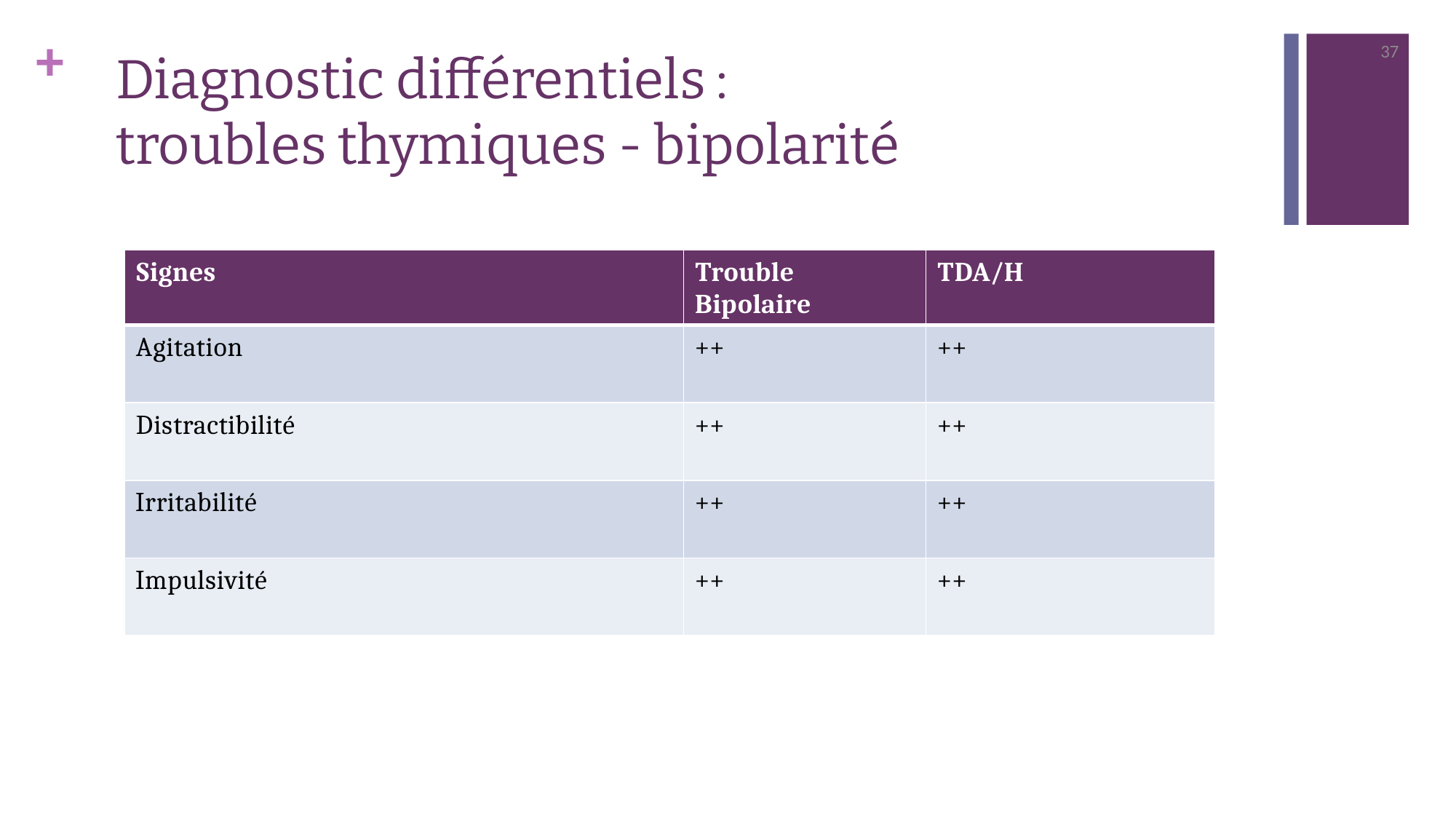

37
# Diagnostic différentiels : troubles thymiques - bipolarité
| Signes | Trouble Bipolaire | TDA/H |
| --- | --- | --- |
| Agitation | ++ | ++ |
| Distractibilité | ++ | ++ |
| Irritabilité | ++ | ++ |
| Impulsivité | ++ | ++ |